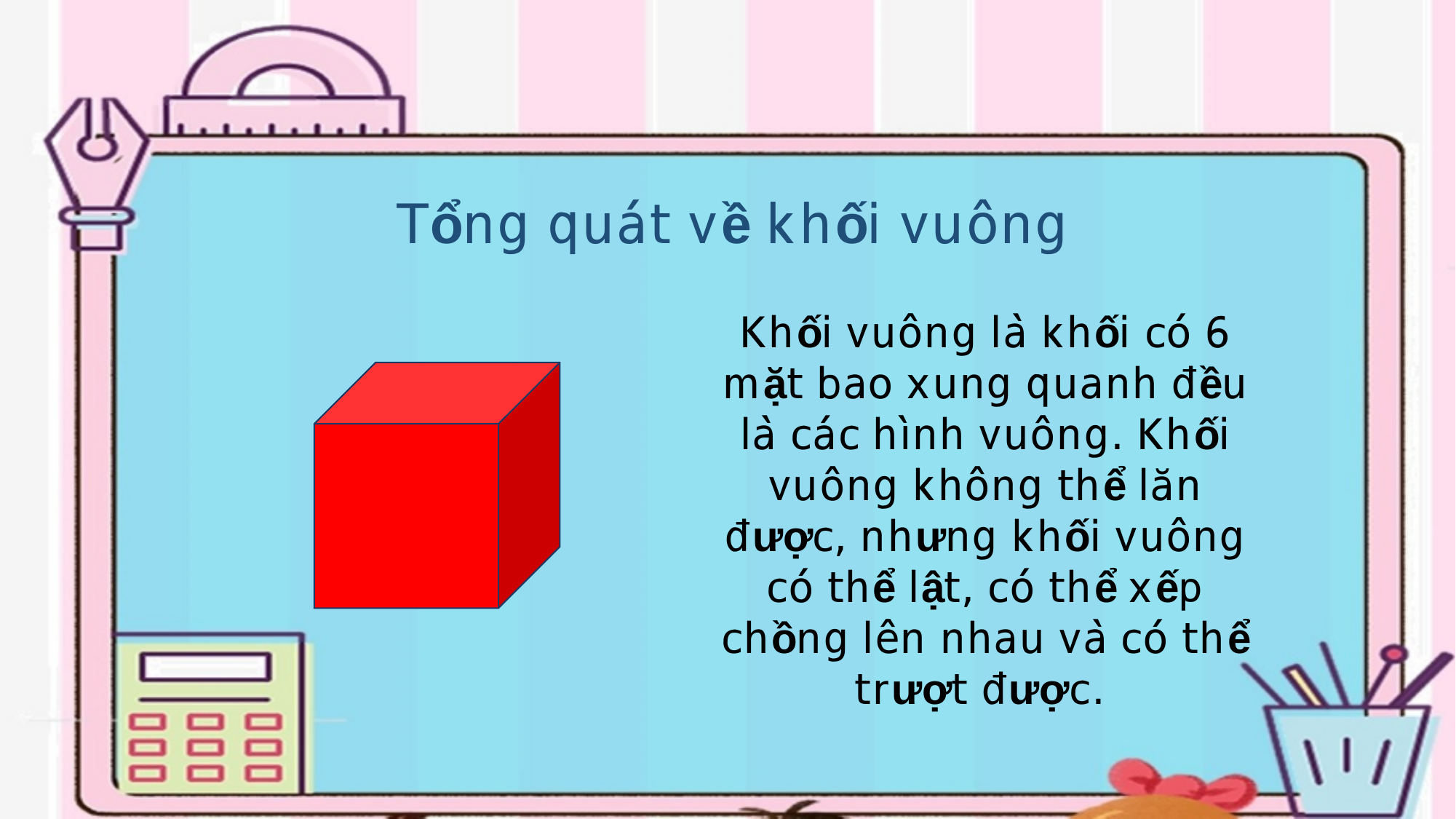

Tổng quát về khối vuông
Khối vuông là khối có 6 mặt bao xung quanh đều là các hình vuông. Khối vuông không thể lăn được, nhưng khối vuông có thể lật, có thể xếp chồng lên nhau và có thể trượt được.